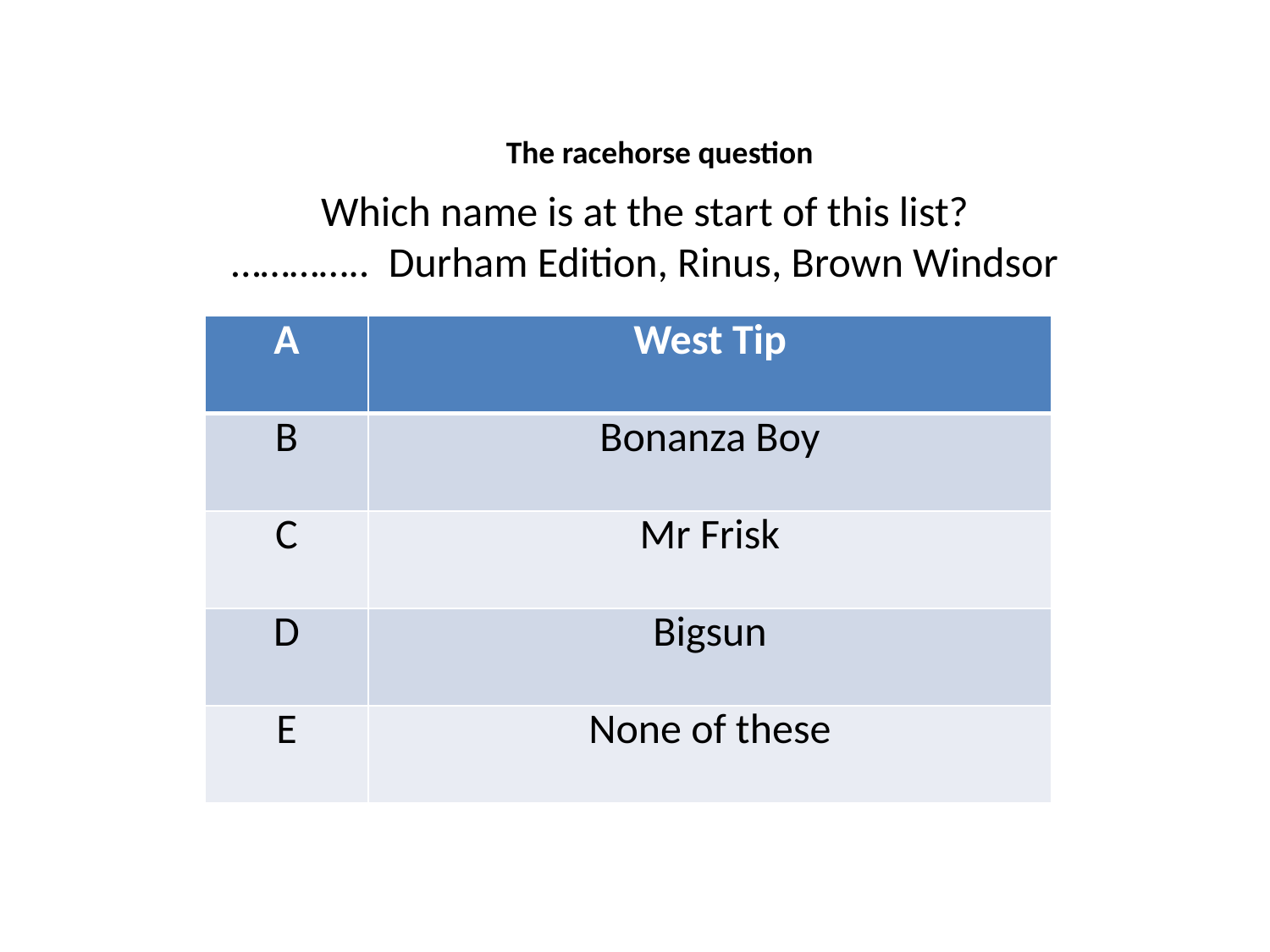

The racehorse question
Which name is at the start of this list?
…………..  Durham Edition, Rinus, Brown Windsor
| A | West Tip |
| --- | --- |
| B | Bonanza Boy |
| C | Mr Frisk |
| D | Bigsun |
| E | None of these |